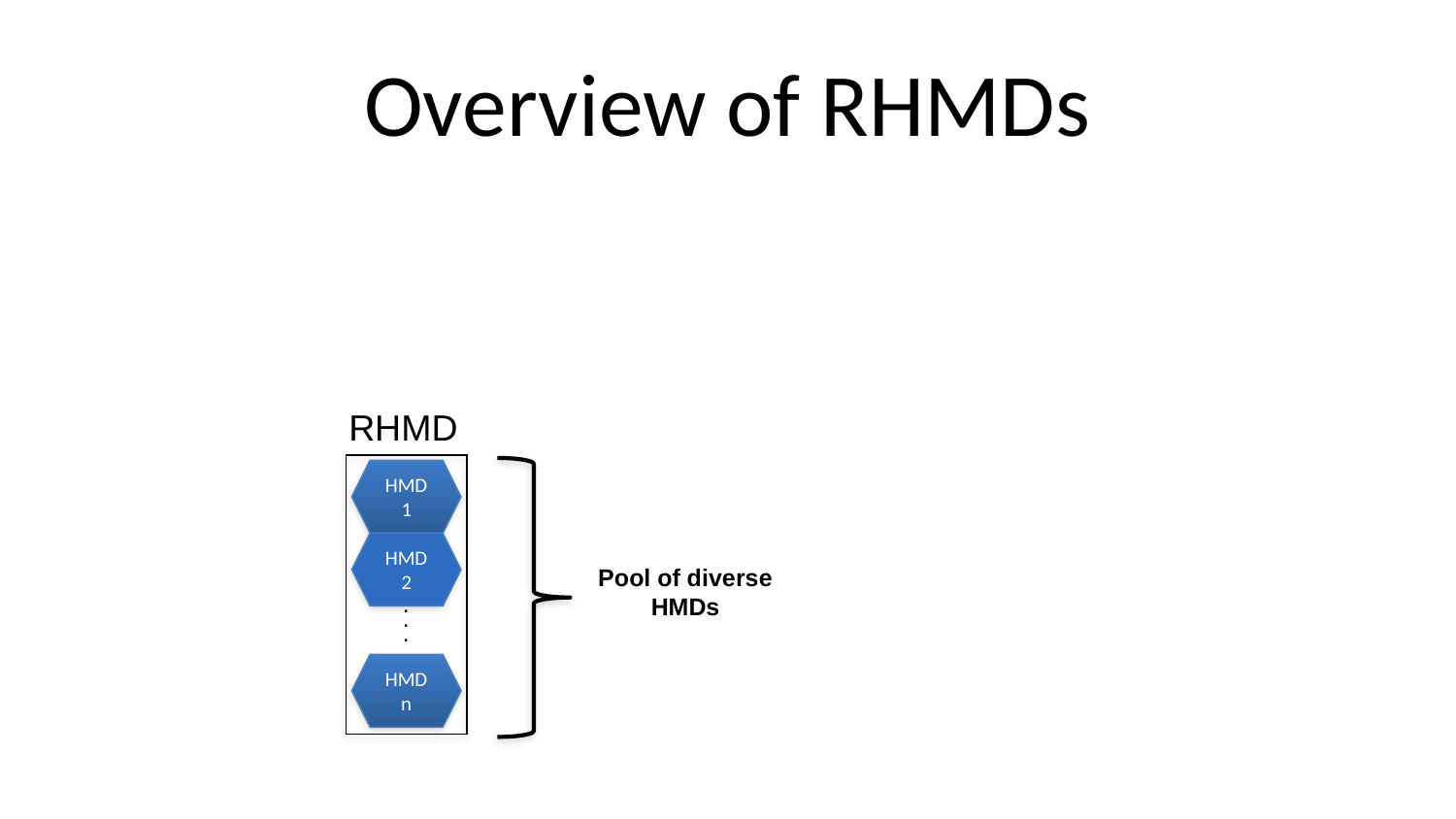

# Overview of RHMDs
RHMD

HMD
1
HMD
2
Pool of diverse
HMDs
.
.
.
HMD
n